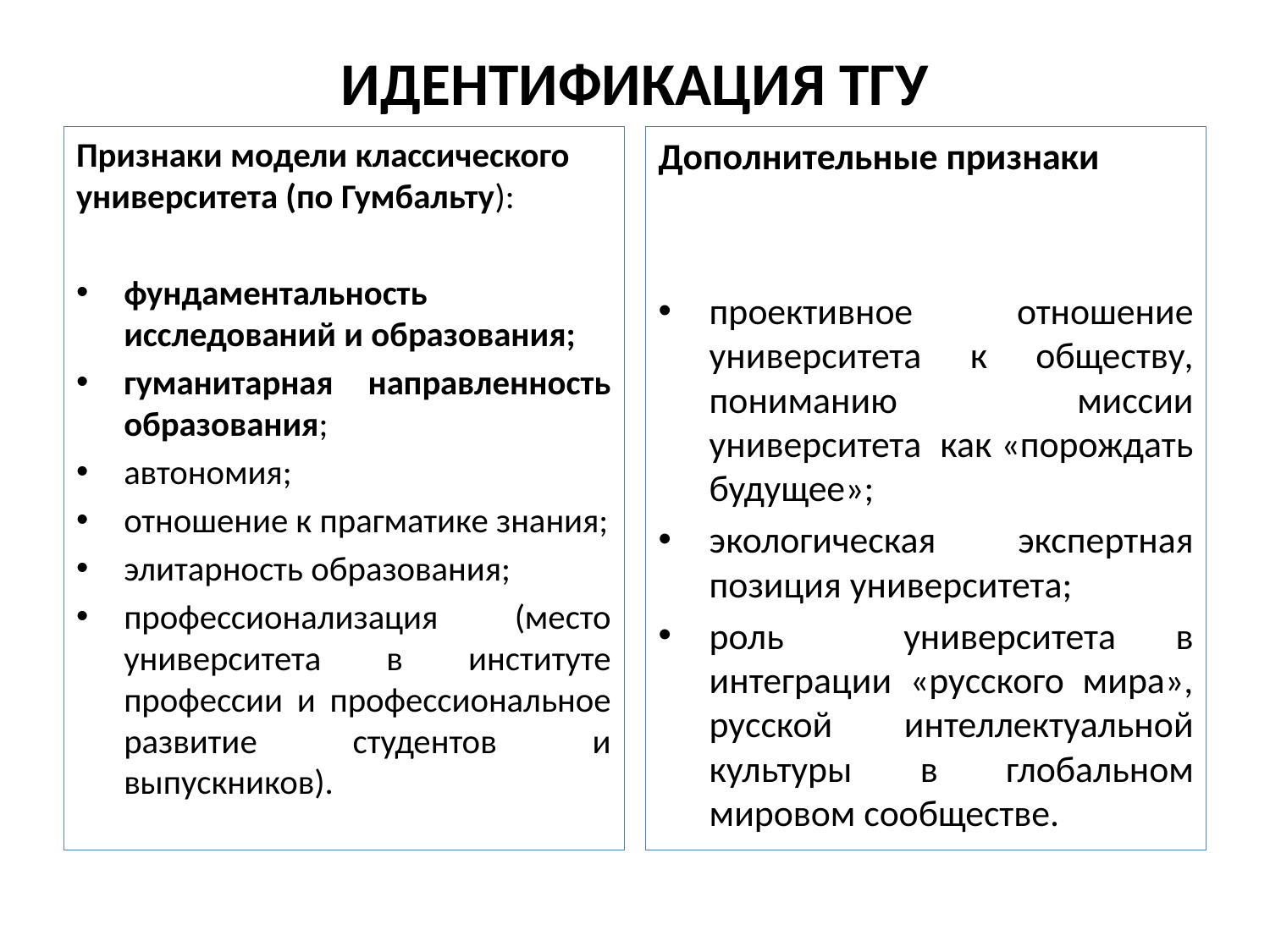

# ИДЕНТИФИКАЦИЯ ТГУ
Признаки модели классического  университета (по Гумбальту):

фундаментальность исследований и образования;
гуманитарная направленность образования;
автономия;
отношение к прагматике знания;
элитарность образования;
профессионализация (место университета в институте профессии и профессиональное развитие студентов и выпускников).
Дополнительные признаки

проективное отношение университета к обществу, пониманию миссии университета  как «порождать будущее»;
экологическая экспертная позиция университета;
роль  университета в интеграции «русского мира», русской интеллектуальной культуры в глобальном мировом сообществе.